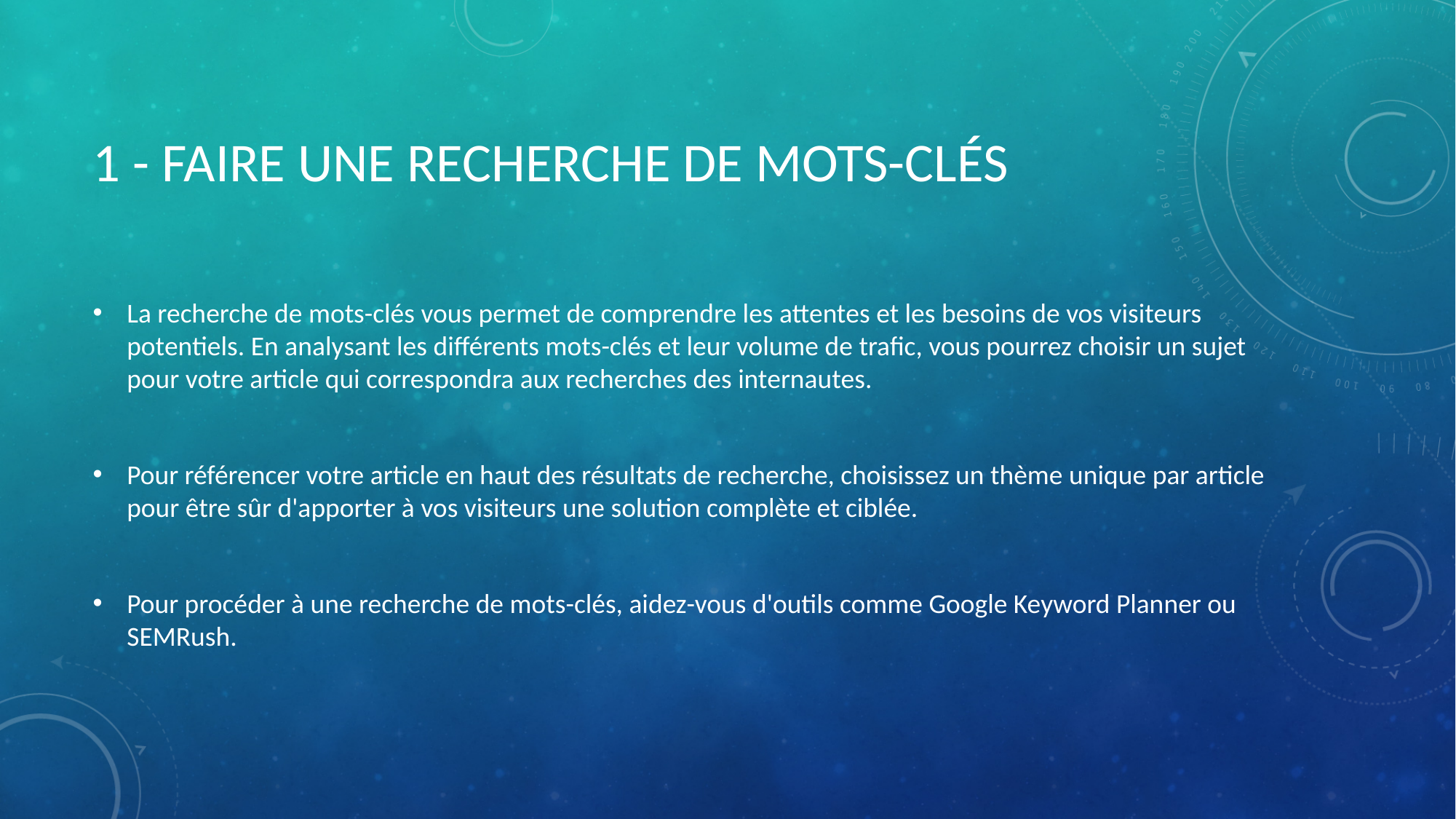

# 1 - Faire une recherche de mots-clés
La recherche de mots-clés vous permet de comprendre les attentes et les besoins de vos visiteurs potentiels. En analysant les différents mots-clés et leur volume de trafic, vous pourrez choisir un sujet pour votre article qui correspondra aux recherches des internautes.

Pour référencer votre article en haut des résultats de recherche, choisissez un thème unique par article pour être sûr d'apporter à vos visiteurs une solution complète et ciblée.

Pour procéder à une recherche de mots-clés, aidez-vous d'outils comme Google Keyword Planner ou SEMRush.